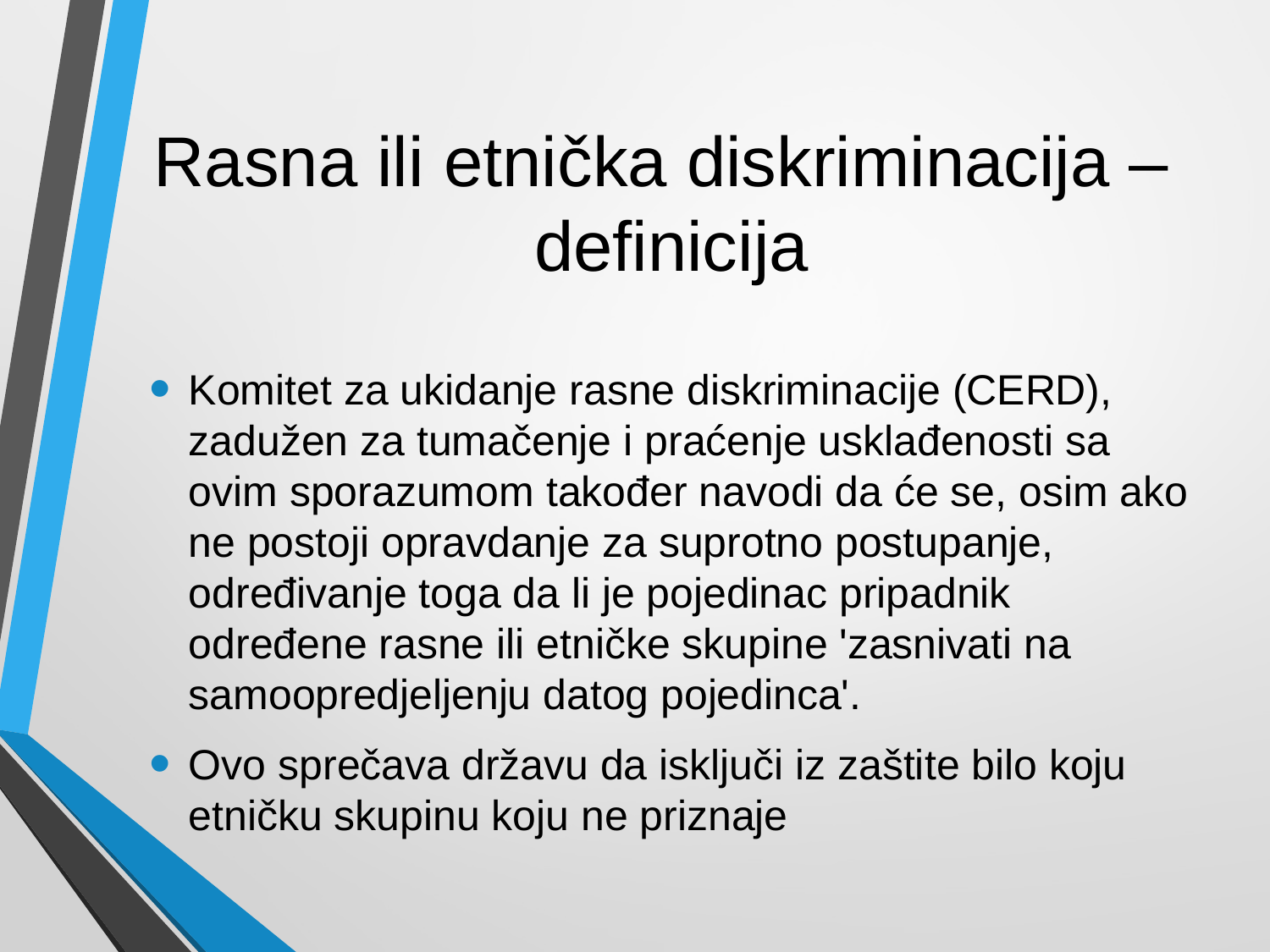

# Rasna ili etnička diskriminacija – definicija
Komitet za ukidanje rasne diskriminacije (CERD), zadužen za tumačenje i praćenje usklađenosti sa ovim sporazumom također navodi da će se, osim ako ne postoji opravdanje za suprotno postupanje, određivanje toga da li je pojedinac pripadnik određene rasne ili etničke skupine 'zasnivati na samoopredjeljenju datog pojedinca'.
Ovo sprečava državu da isključi iz zaštite bilo koju etničku skupinu koju ne priznaje